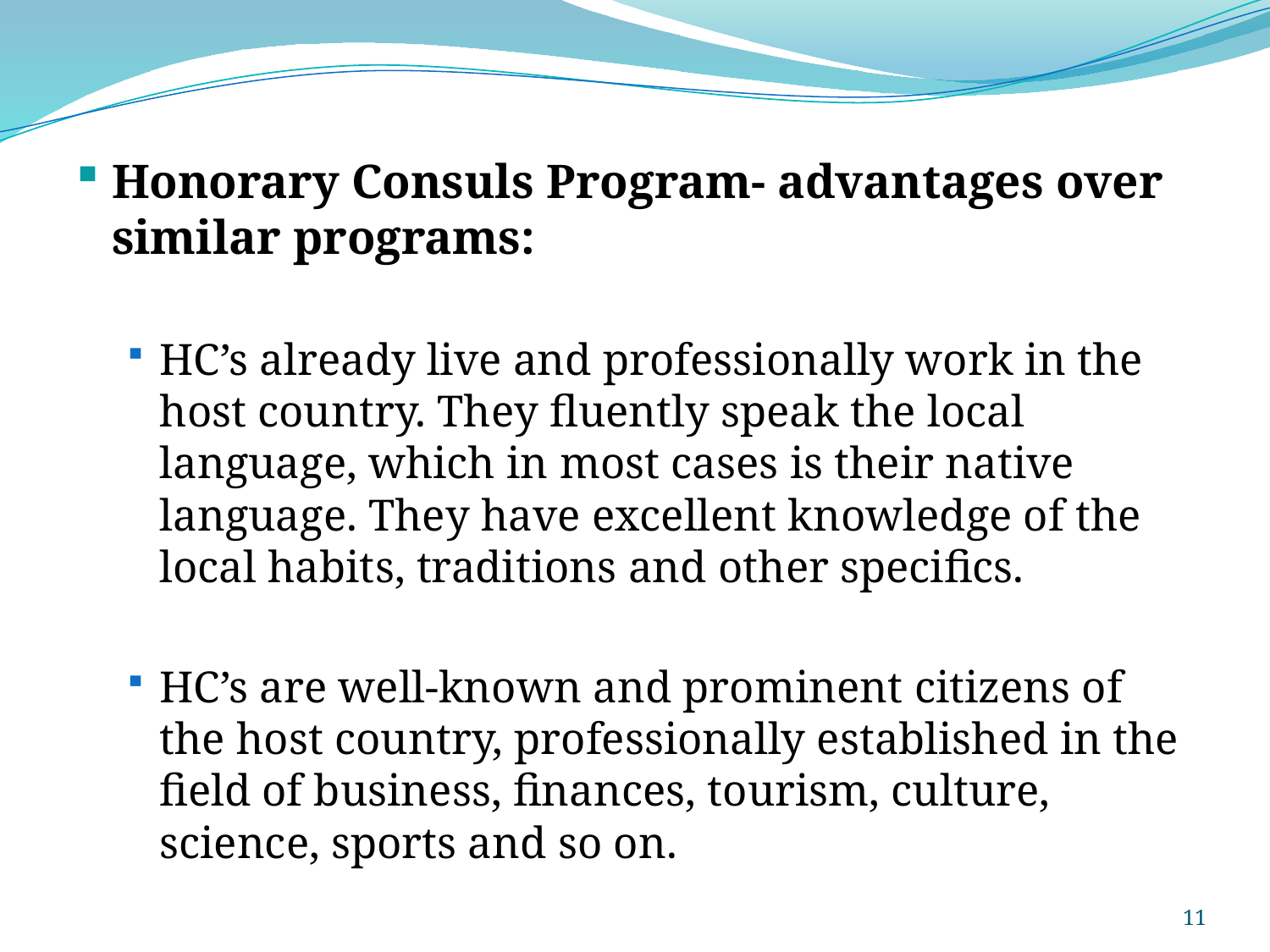

Honorary Consuls Program- advantages over similar programs:

HC’s already live and professionally work in the host country. They fluently speak the local language, which in most cases is their native language. They have excellent knowledge of the local habits, traditions and other specifics.

HC’s are well-known and prominent citizens of the host country, professionally established in the field of business, finances, tourism, culture, science, sports and so on.

11